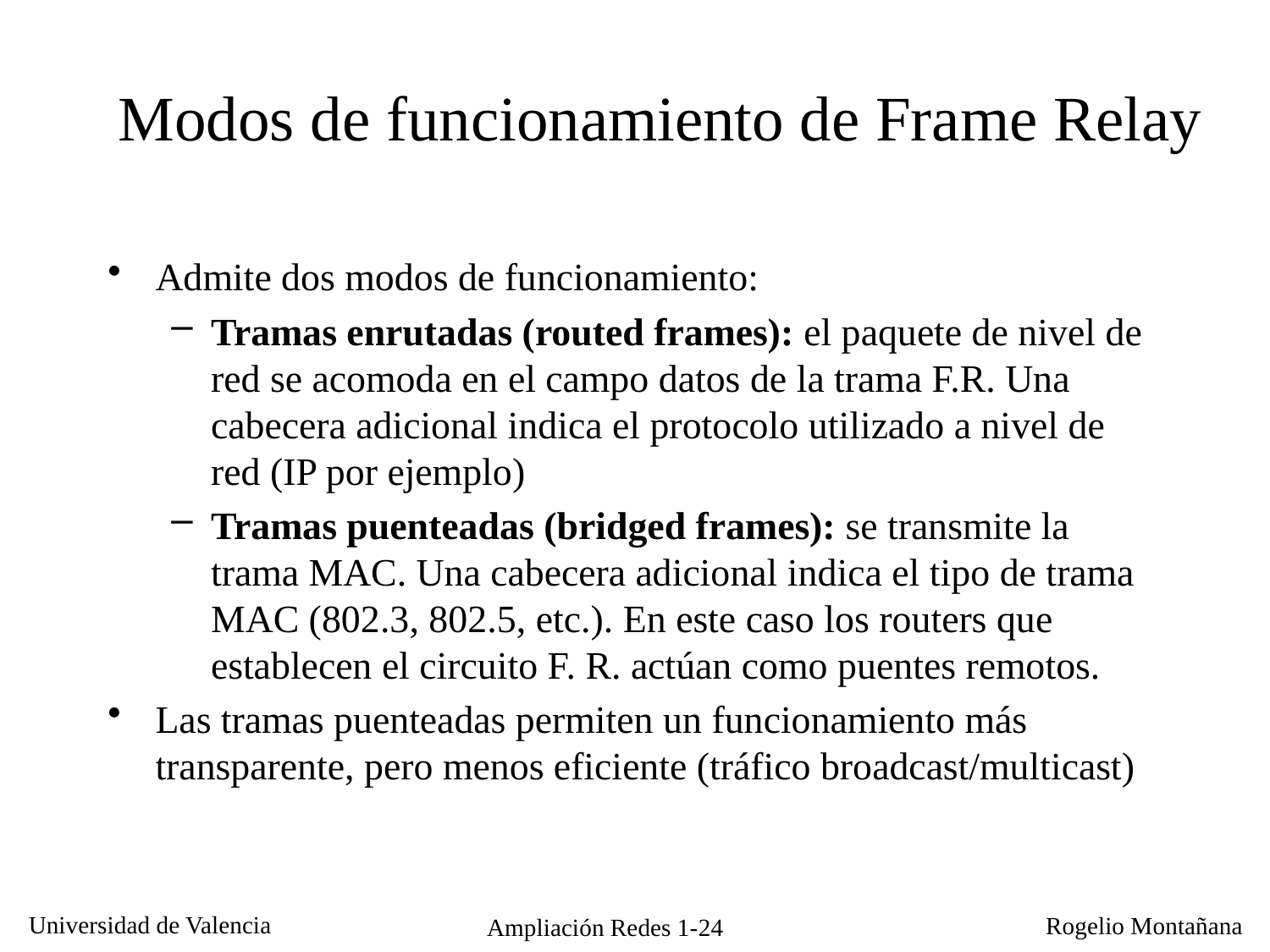

Modos de funcionamiento de Frame Relay
Admite dos modos de funcionamiento:
Tramas enrutadas (routed frames): el paquete de nivel de red se acomoda en el campo datos de la trama F.R. Una cabecera adicional indica el protocolo utilizado a nivel de red (IP por ejemplo)
Tramas puenteadas (bridged frames): se transmite la trama MAC. Una cabecera adicional indica el tipo de trama MAC (802.3, 802.5, etc.). En este caso los routers que establecen el circuito F. R. actúan como puentes remotos.
Las tramas puenteadas permiten un funcionamiento más transparente, pero menos eficiente (tráfico broadcast/multicast)